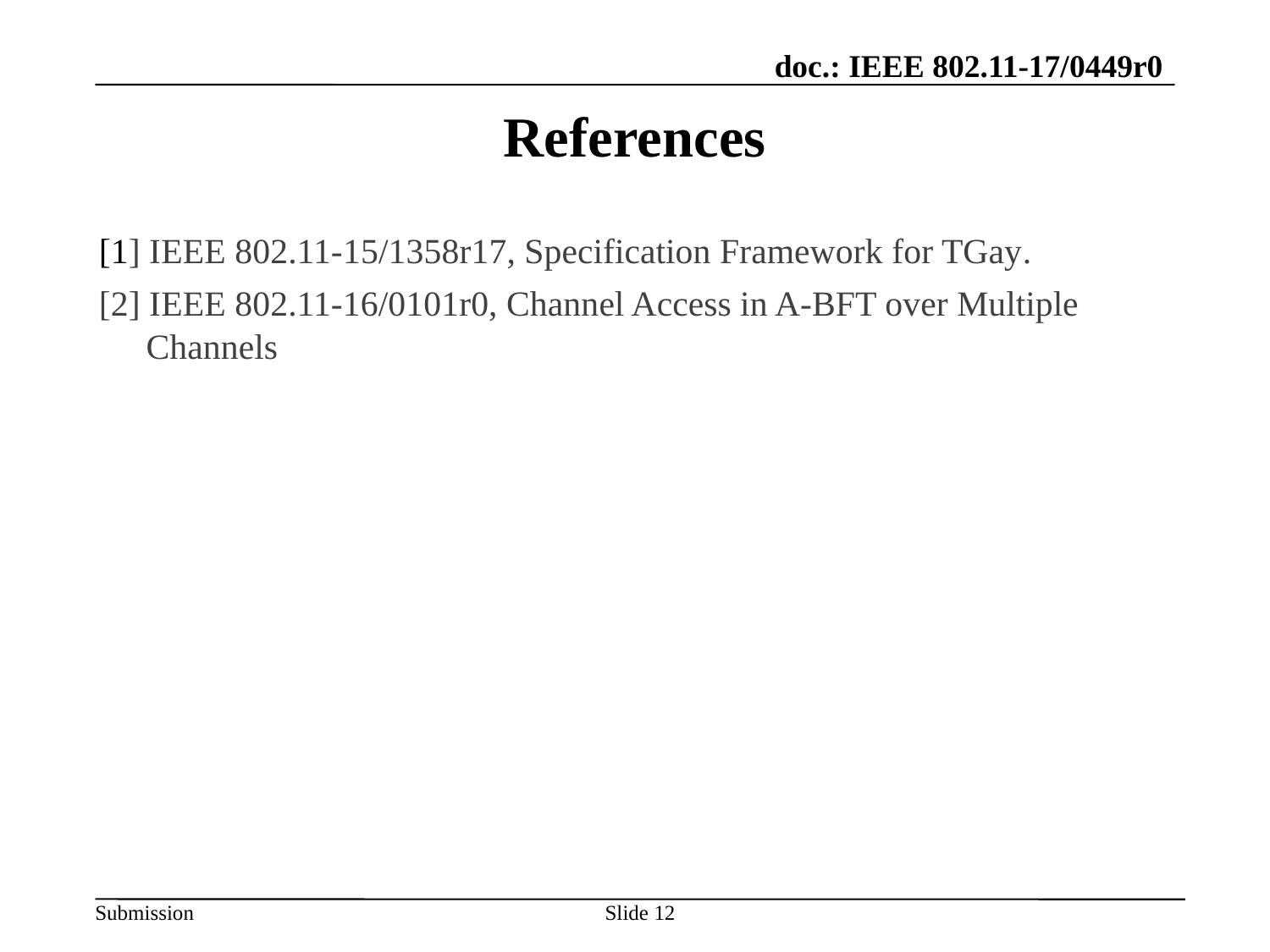

# References
[1] IEEE 802.11-15/1358r17, Specification Framework for TGay.
[2] IEEE 802.11-16/0101r0, Channel Access in A-BFT over Multiple Channels

12